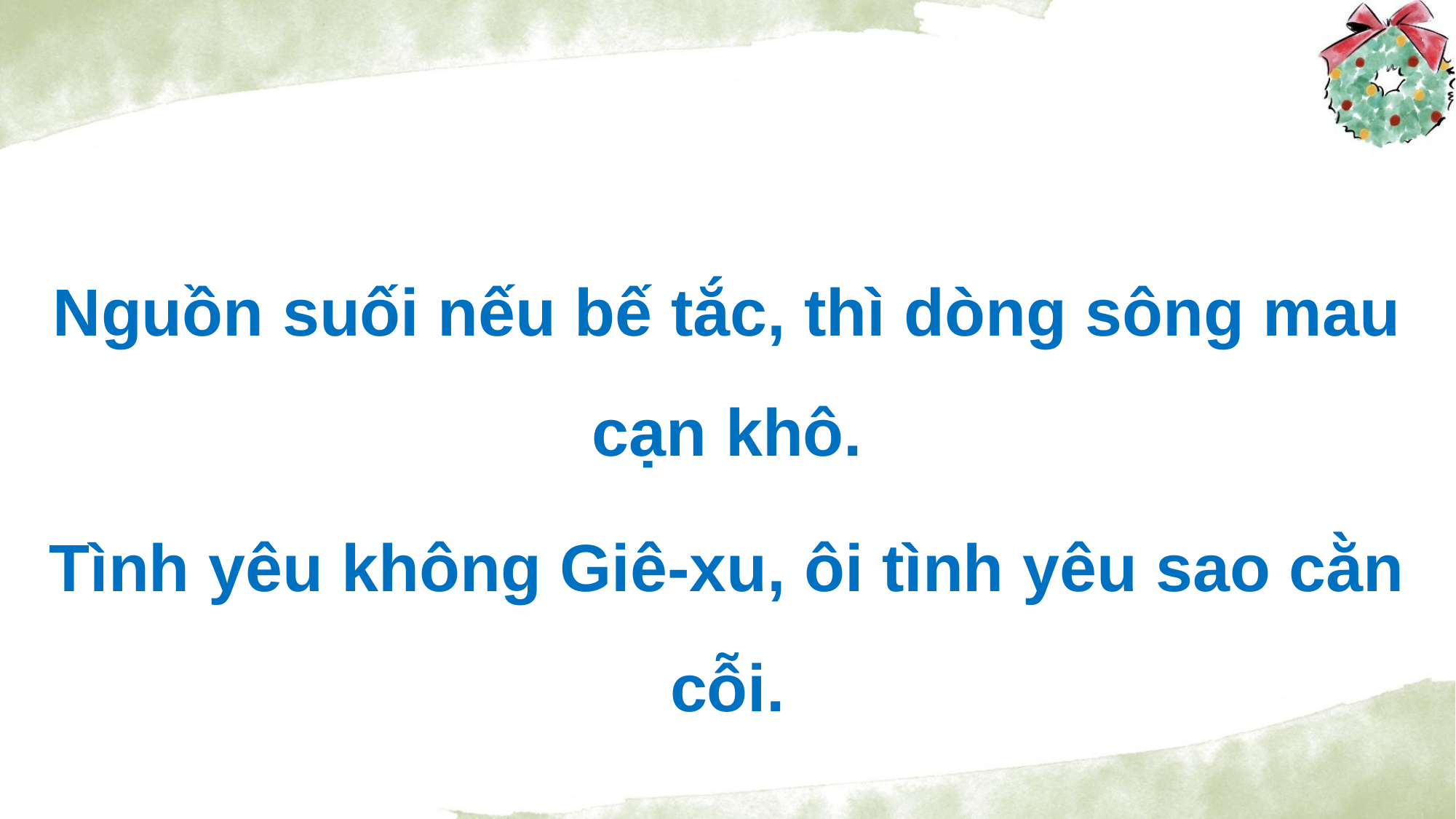

Nguồn suối nếu bế tắc, thì dòng sông mau cạn khô.
Tình yêu không Giê-xu, ôi tình yêu sao cằn cỗi.